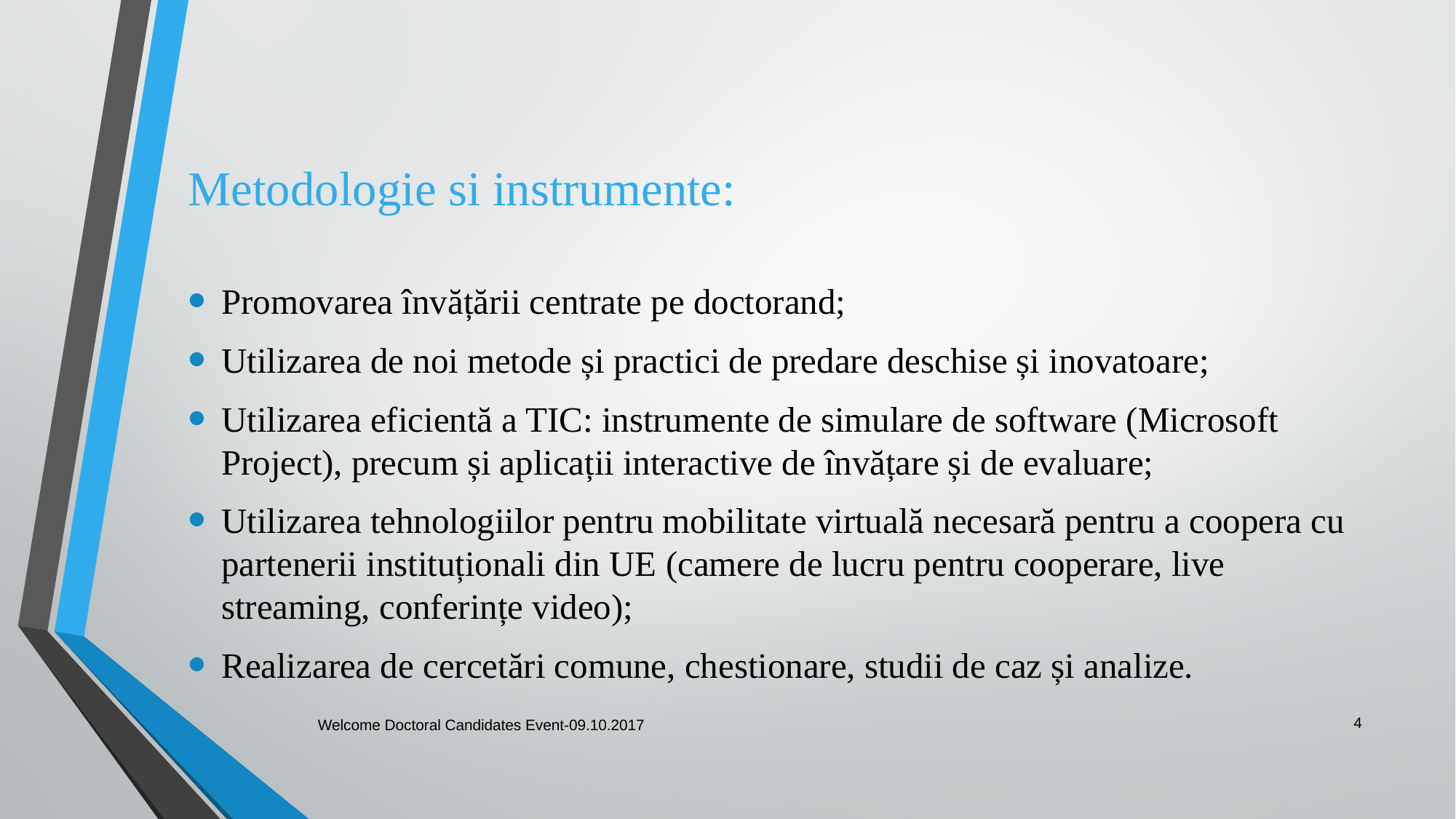

# Metodologie si instrumente:
Promovarea învățării centrate pe doctorand;
Utilizarea de noi metode și practici de predare deschise și inovatoare;
Utilizarea eficientă a TIC: instrumente de simulare de software (Microsoft Project), precum și aplicații interactive de învățare și de evaluare;
Utilizarea tehnologiilor pentru mobilitate virtuală necesară pentru a coopera cu partenerii instituționali din UE (camere de lucru pentru cooperare, live streaming, conferințe video);
Realizarea de cercetări comune, chestionare, studii de caz și analize.
4
Welcome Doctoral Candidates Event-09.10.2017